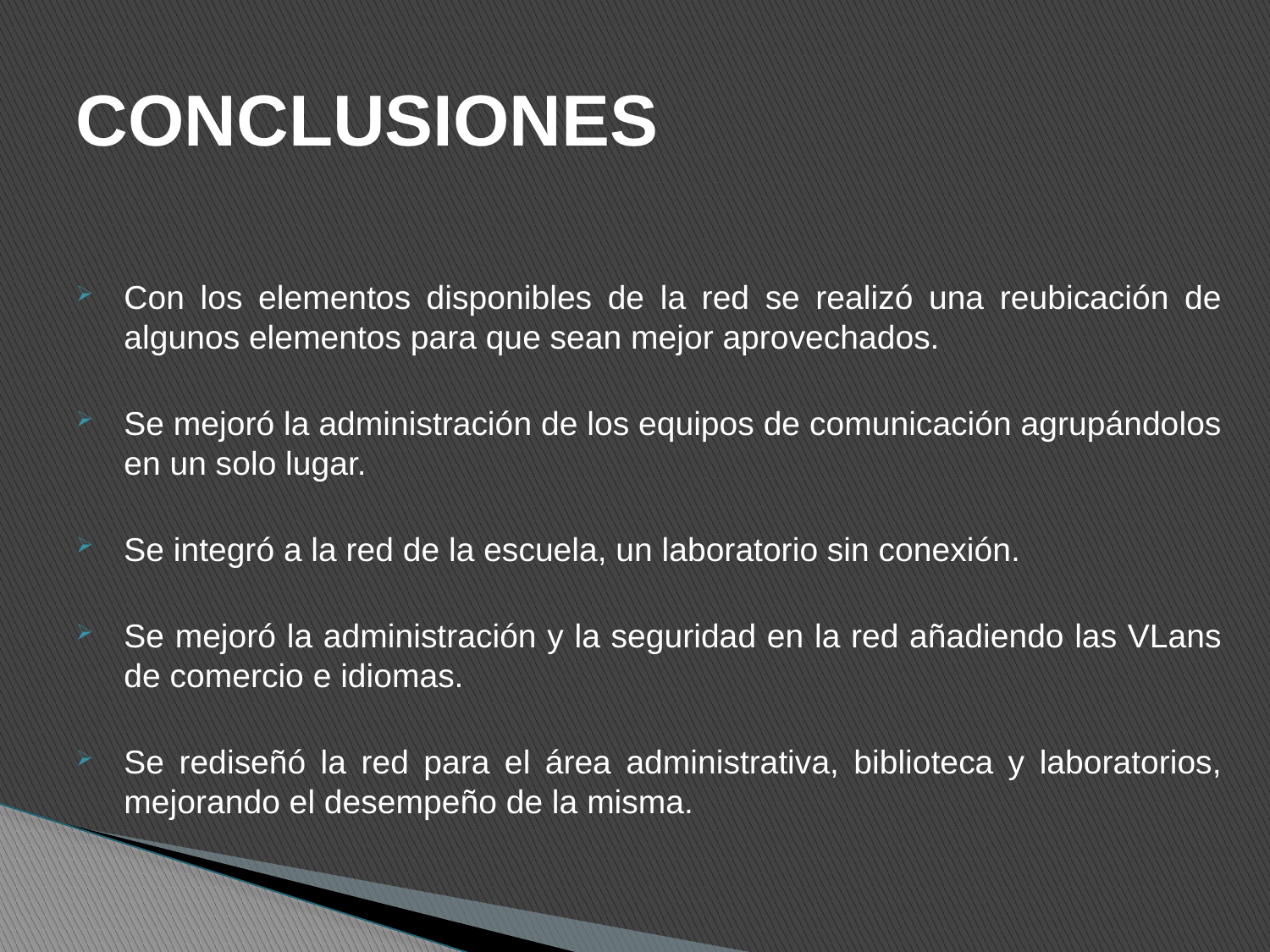

# CONCLUSIONES

Con los elementos disponibles de la red se realizó una reubicación de algunos elementos para que sean mejor aprovechados.

Se mejoró la administración de los equipos de comunicación agrupándolos en un solo lugar.

Se integró a la red de la escuela, un laboratorio sin conexión.

Se mejoró la administración y la seguridad en la red añadiendo las VLans de comercio e idiomas.

Se rediseñó la red para el área administrativa, biblioteca y laboratorios, mejorando el desempeño de la misma.